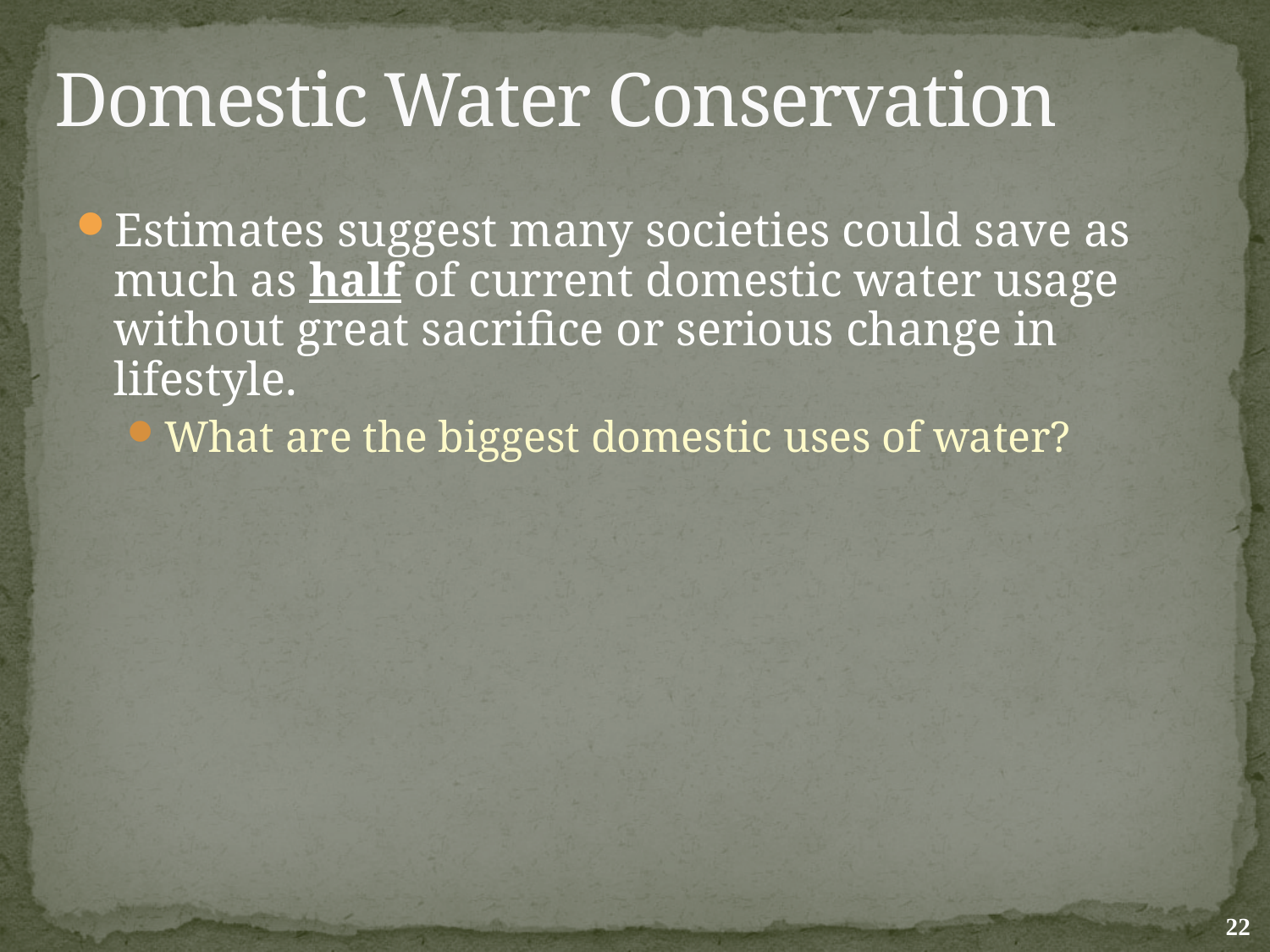

# Domestic Water Conservation
Estimates suggest many societies could save as much as half of current domestic water usage without great sacrifice or serious change in lifestyle.
What are the biggest domestic uses of water?
22